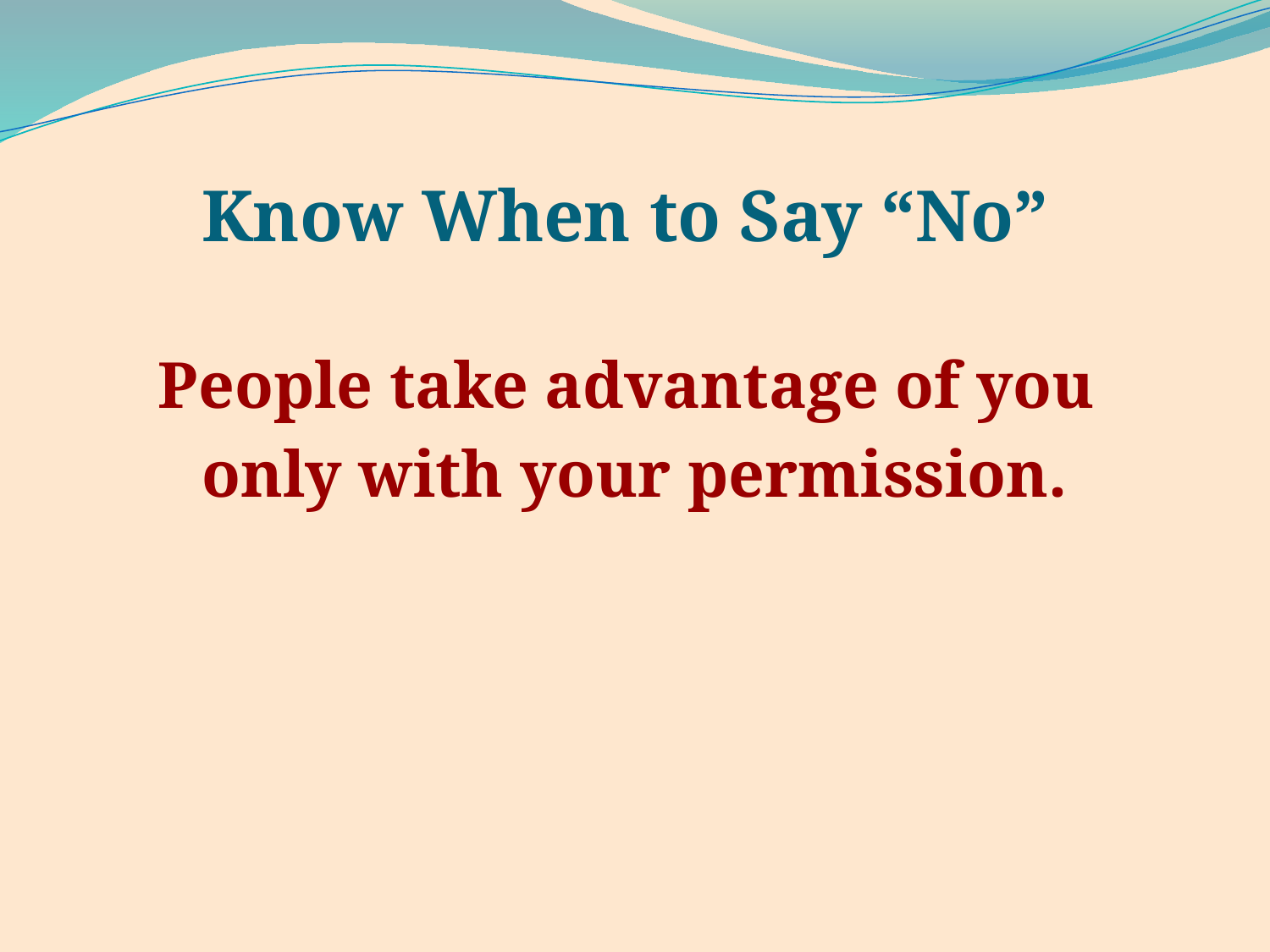

# Know When to Say “No”
People take advantage of you
only with your permission.